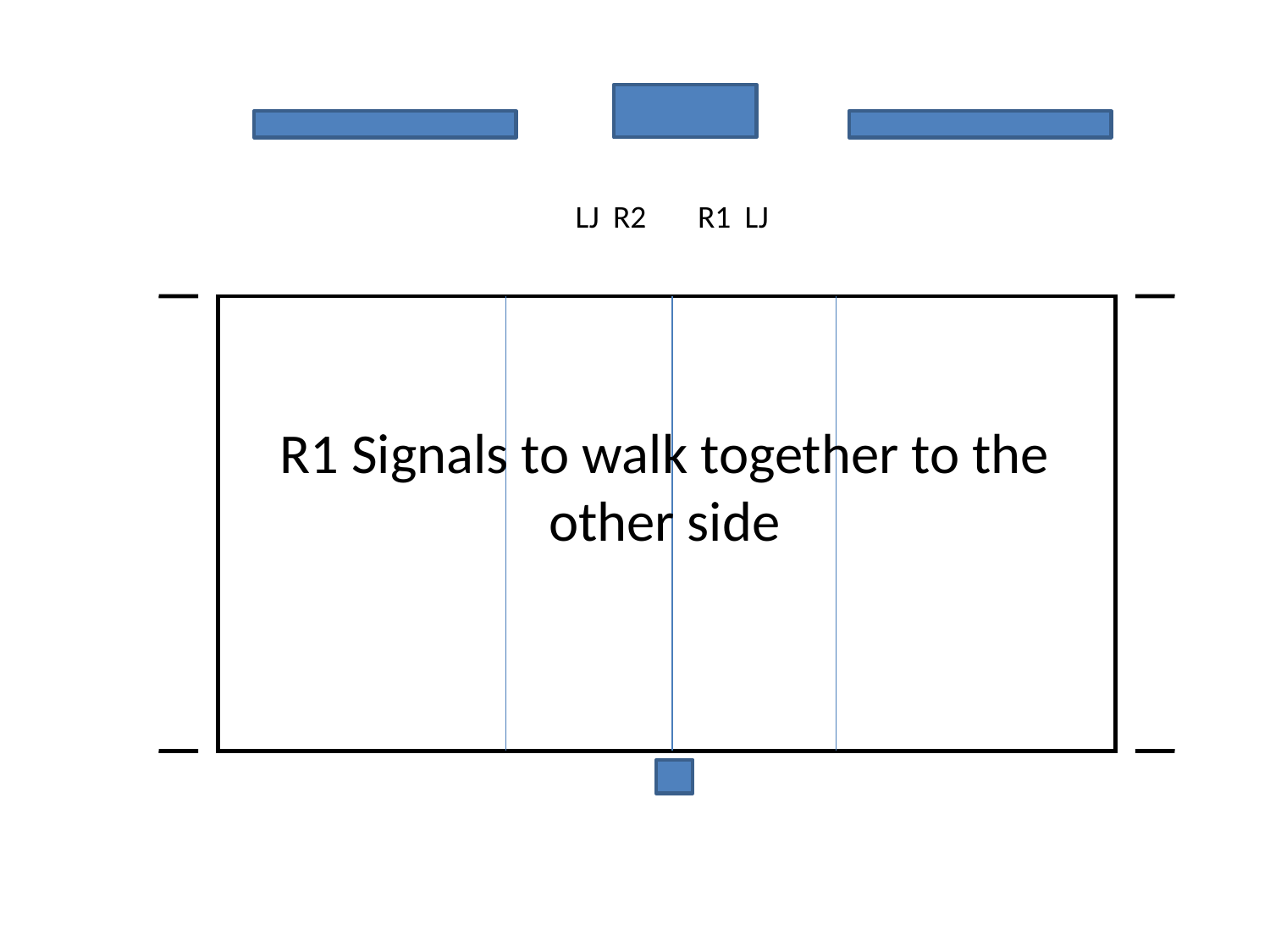

LJ
R2
R1
LJ

R1 Signals to walk together to the other side